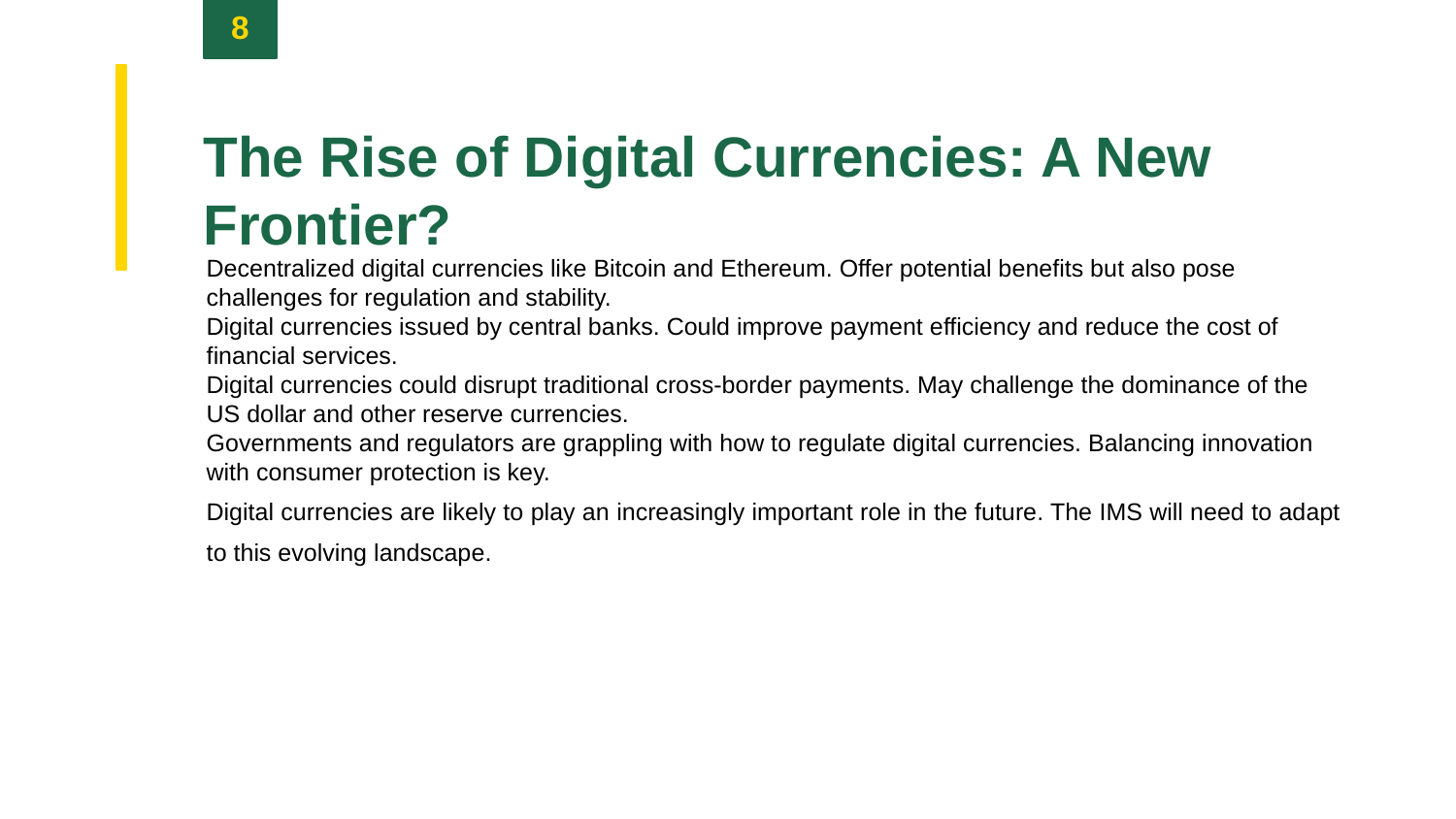

8

The Rise of Digital Currencies: A New Frontier?
Decentralized digital currencies like Bitcoin and Ethereum. Offer potential benefits but also pose challenges for regulation and stability.
Digital currencies issued by central banks. Could improve payment efficiency and reduce the cost of financial services.
Digital currencies could disrupt traditional cross-border payments. May challenge the dominance of the US dollar and other reserve currencies.
Governments and regulators are grappling with how to regulate digital currencies. Balancing innovation with consumer protection is key.
Digital currencies are likely to play an increasingly important role in the future. The IMS will need to adapt to this evolving landscape.